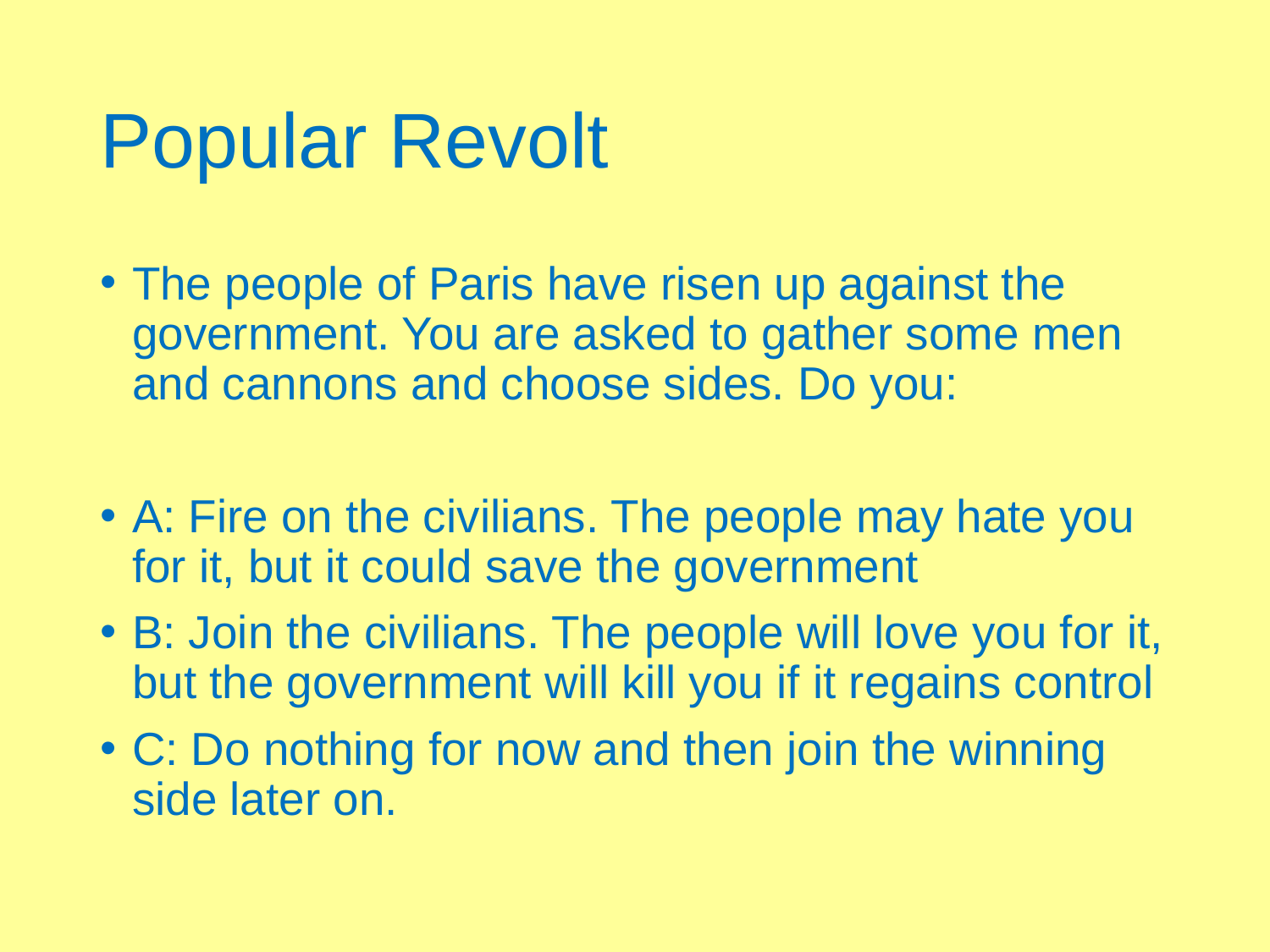

# Popular Revolt
The people of Paris have risen up against the government. You are asked to gather some men and cannons and choose sides. Do you:

A: Fire on the civilians. The people may hate you for it, but it could save the government
B: Join the civilians. The people will love you for it, but the government will kill you if it regains control
C: Do nothing for now and then join the winning side later on.